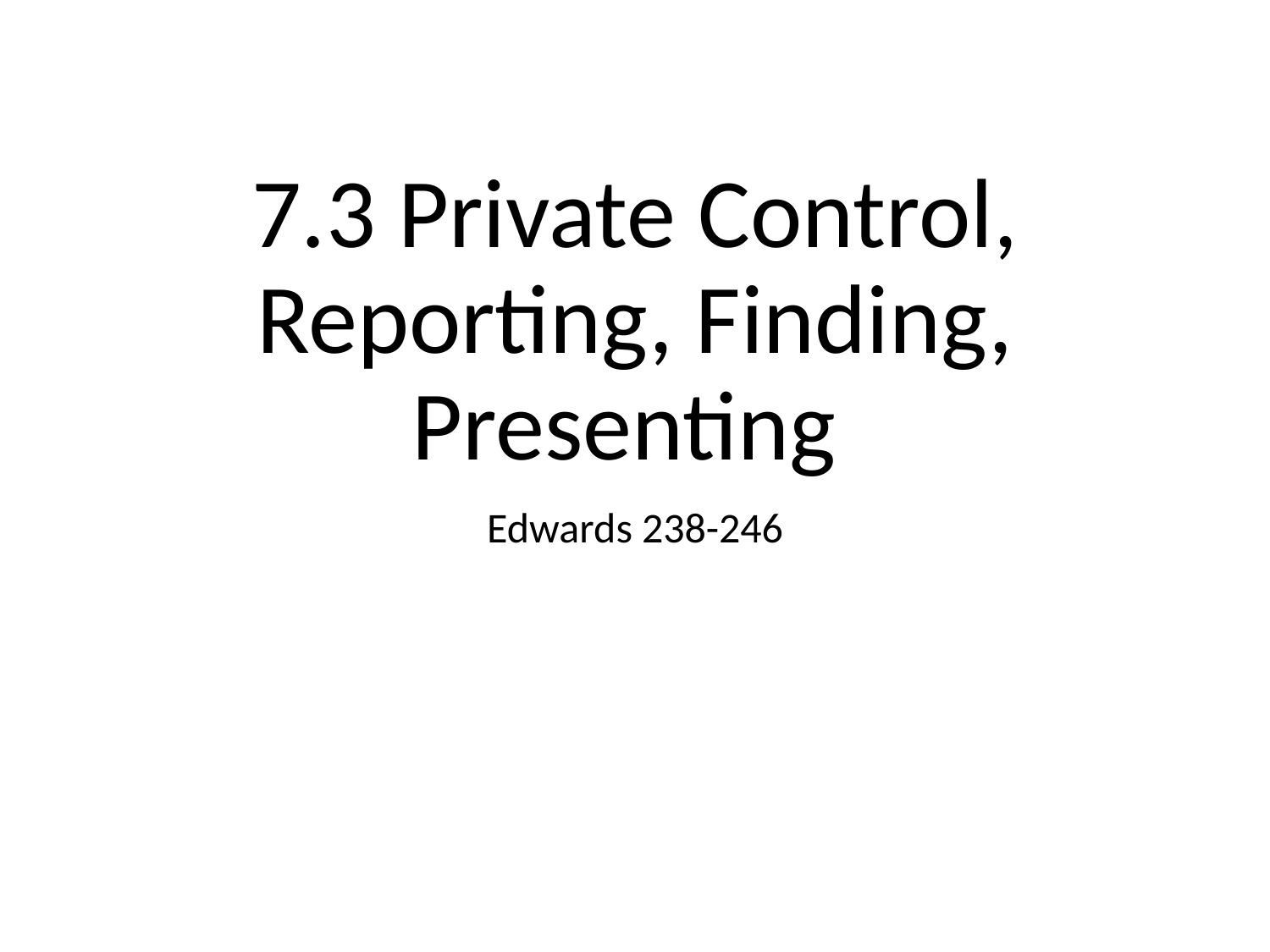

# 7.3 Private Control, Reporting, Finding, Presenting
Edwards 238-246